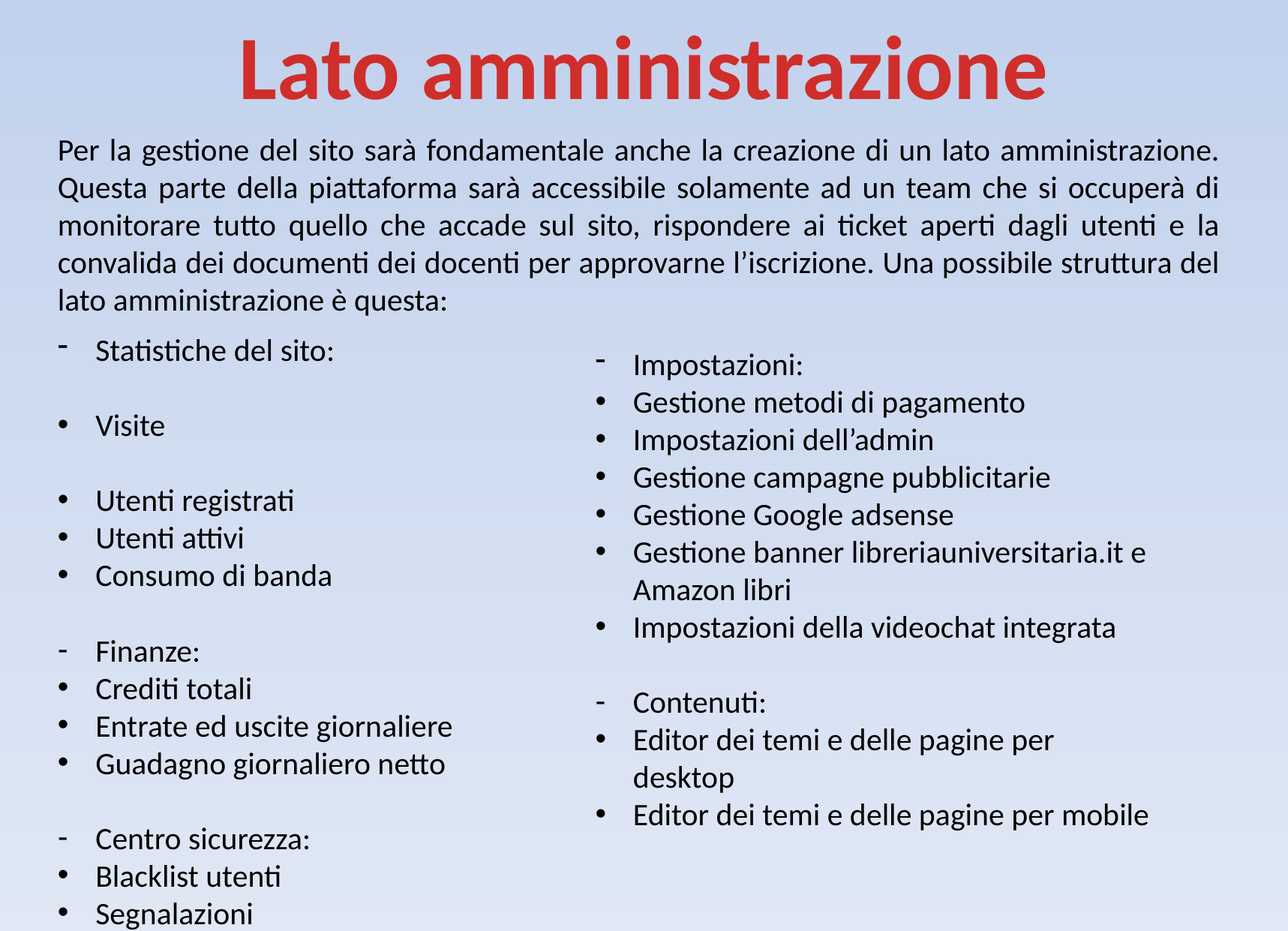

Lato amministrazione

Per la gestione del sito sarà fondamentale anche la creazione di un lato amministrazione. Questa parte della piattaforma sarà accessibile solamente ad un team che si occuperà di monitorare tutto quello che accade sul sito, rispondere ai ticket aperti dagli utenti e la convalida dei documenti dei docenti per approvarne l’iscrizione. Una possibile struttura del lato amministrazione è questa:
Statistiche del sito:
Visite
Utenti registrati
Utenti attivi
Consumo di banda

Finanze:
Crediti totali
Entrate ed uscite giornaliere
Guadagno giornaliero netto

Centro sicurezza:
Blacklist utenti
Segnalazioni
Registrazioni delle videochat
Impostazioni:
Gestione metodi di pagamento
Impostazioni dell’admin
Gestione campagne pubblicitarie
Gestione Google adsense
Gestione banner libreriauniversitaria.it e Amazon libri
Impostazioni della videochat integrata

Contenuti:
Editor dei temi e delle pagine per desktop
Editor dei temi e delle pagine per mobile